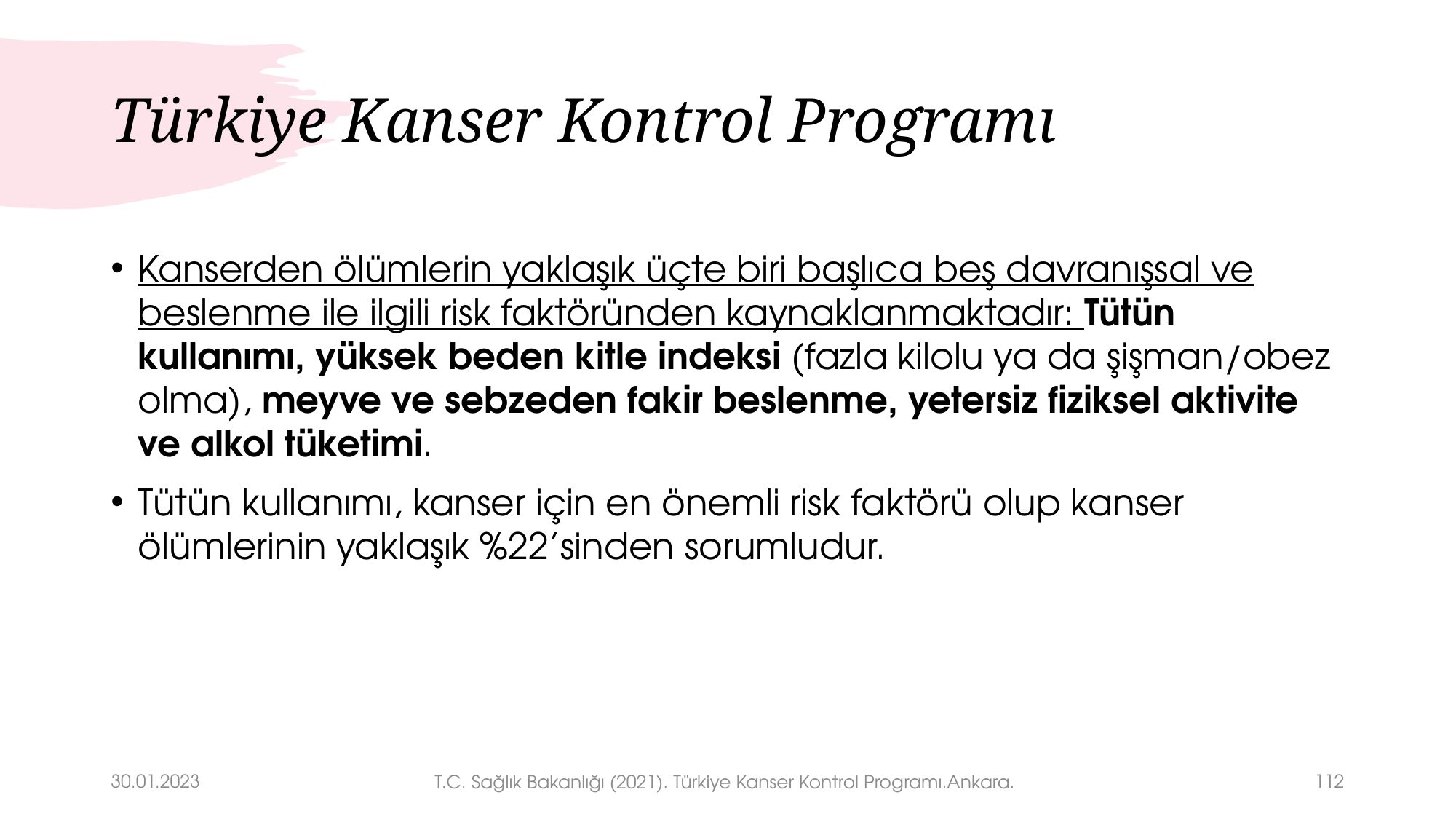

# Türkiye Kanser Kontrol Programı
Kanserden ölümlerin yaklaşık üçte biri başlıca beş davranışsal ve beslenme ile ilgili risk faktöründen kaynaklanmaktadır: Tütün kullanımı, yüksek beden kitle indeksi (fazla kilolu ya da şişman/obez olma), meyve ve sebzeden fakir beslenme, yetersiz fiziksel aktivite ve alkol tüketimi.
Tütün kullanımı, kanser için en önemli risk faktörü olup kanser ölümlerinin yaklaşık %22’sinden sorumludur.
30.01.2023
112
T.C. Sağlık Bakanlığı (2021). Türkiye Kanser Kontrol Programı.Ankara.